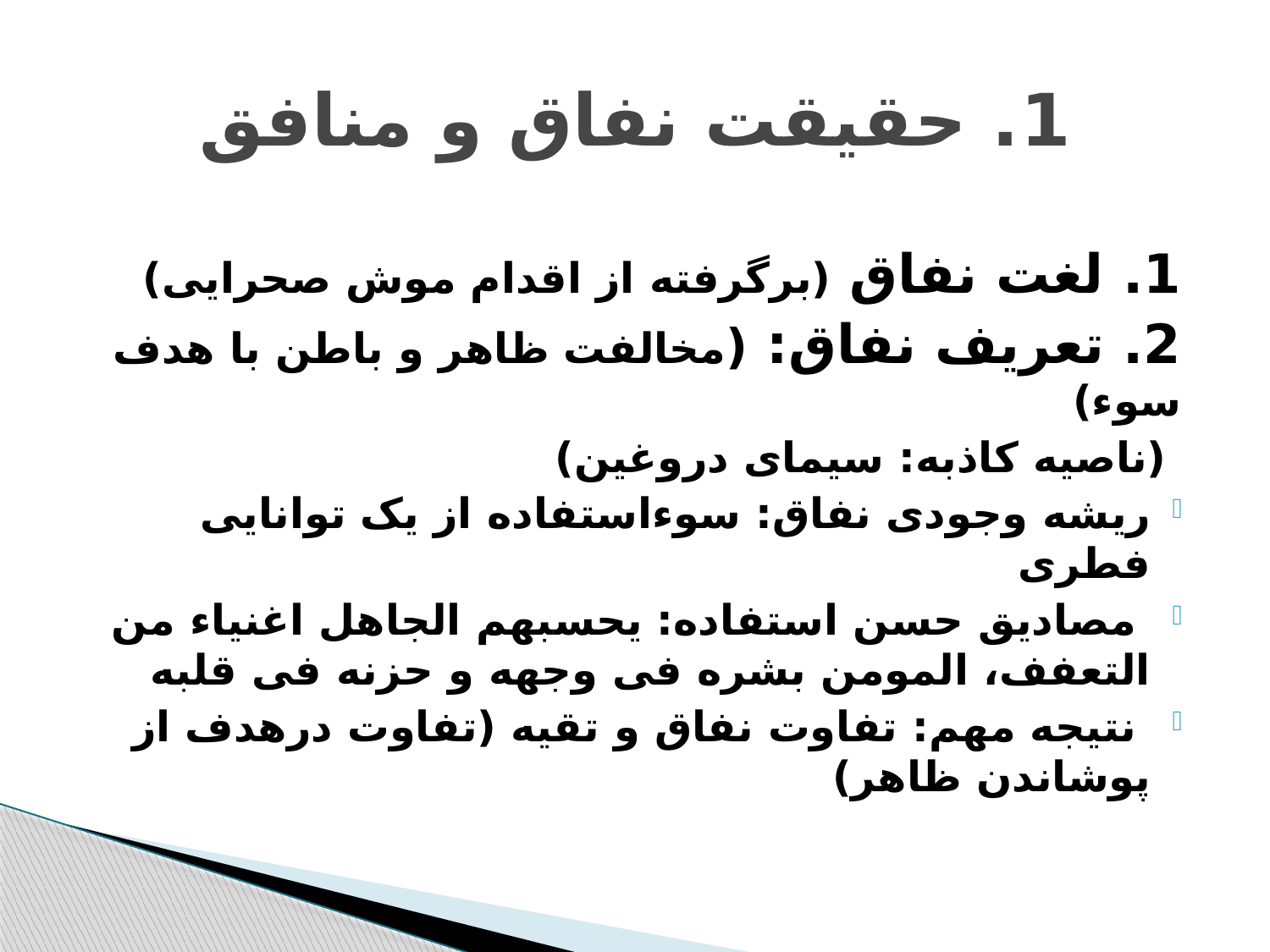

# 1. حقیقت نفاق و منافق
1. لغت نفاق 	(برگرفته از اقدام موش صحرایی)
2. تعریف نفاق: (مخالفت ظاهر و باطن با هدف سوء)
			 (ناصیه کاذبه: سیمای دروغین)
ریشه وجودی نفاق: سوءاستفاده از یک توانایی فطری
 مصادیق حسن استفاده: یحسبهم الجاهل اغنیاء من التعفف، المومن بشره فی وجهه و حزنه فی قلبه
 نتیجه مهم: تفاوت نفاق و تقیه (تفاوت درهدف از پوشاندن ظاهر)